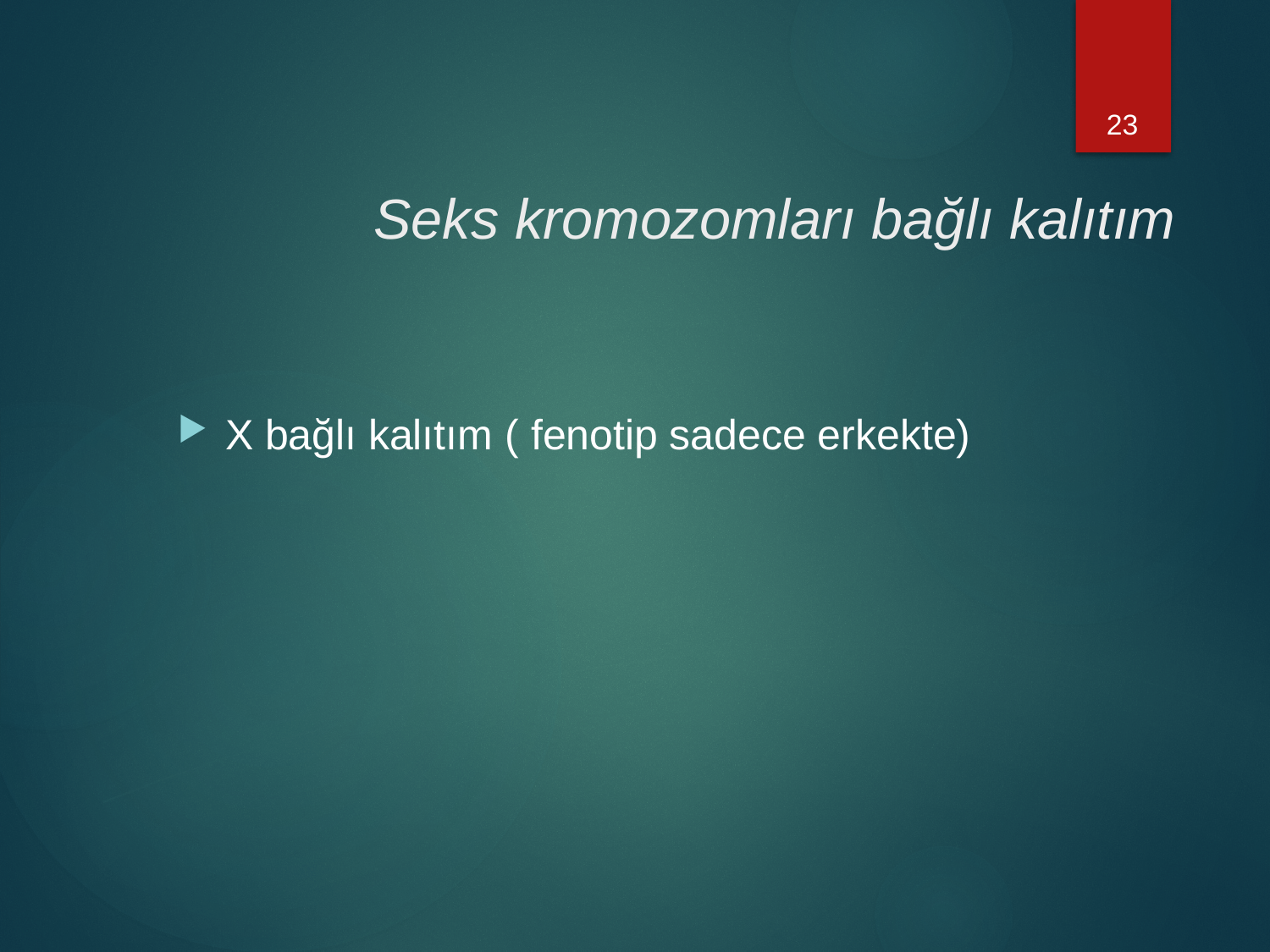

23
# Seks kromozomları bağlı kalıtım

X bağlı kalıtım ( fenotip sadece erkekte)